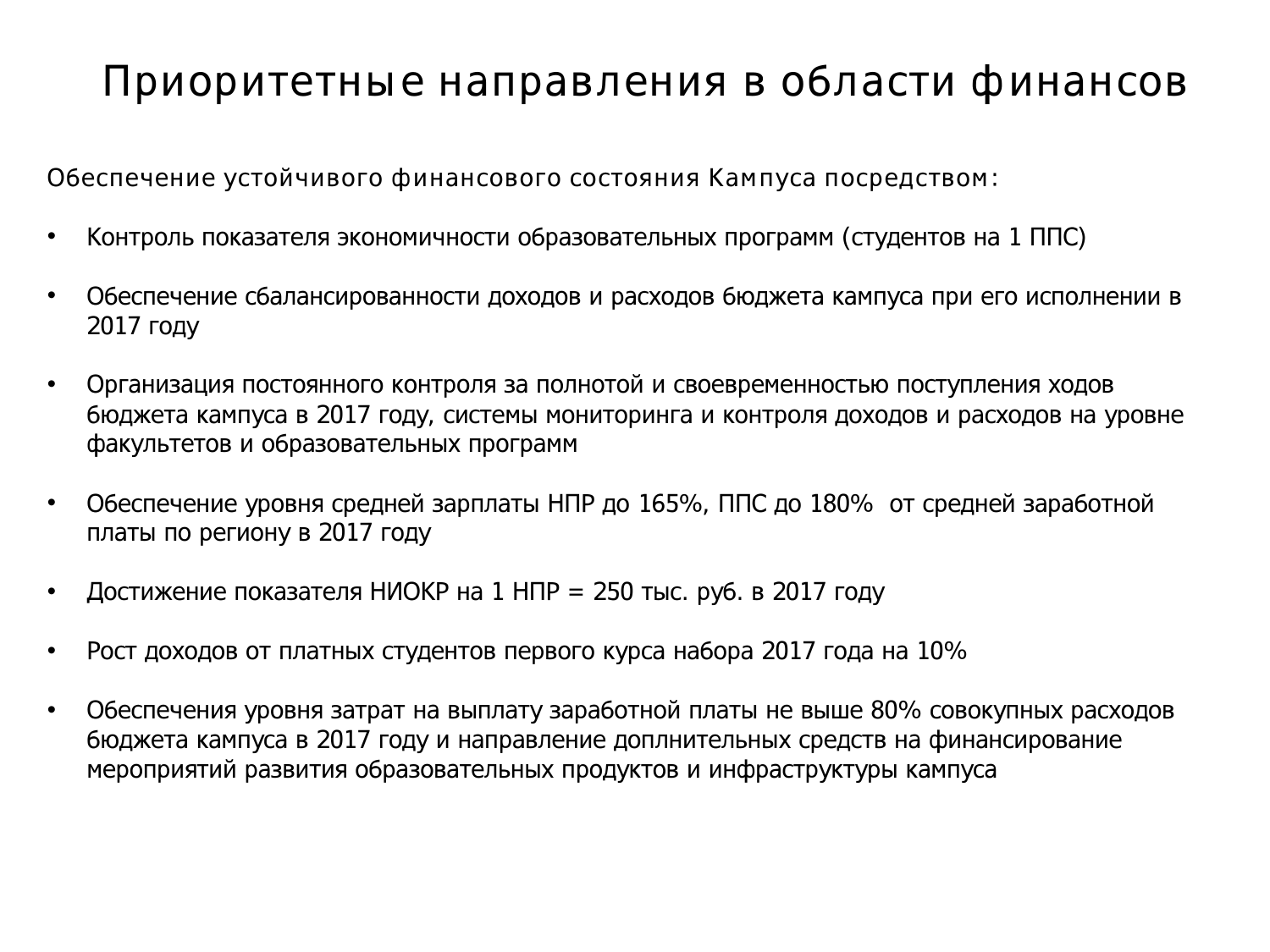

Приоритетные направления в области финансов
Обеспечение устойчивого финансового состояния Кампуса посредством:

Контроль показателя экономичности образовательных программ (студентов на 1 ППС)

Обеспечение сбалансированности доходов и расходов бюджета кампуса при его исполнении в 2017 году

Организация постоянного контроля за полнотой и своевременностью поступления ходов бюджета кампуса в 2017 году, системы мониторинга и контроля доходов и расходов на уровне факультетов и образовательных программ

Обеспечение уровня средней зарплаты НПР до 165%, ППС до 180%  от средней заработной платы по региону в 2017 году

Достижение показателя НИОКР на 1 НПР = 250 тыс. руб. в 2017 году

Рост доходов от платных студентов первого курса набора 2017 года на 10%

Обеспечения уровня затрат на выплату заработной платы не выше 80% совокупных расходов бюджета кампуса в 2017 году и направление доплнительных средств на финансирование мероприятий развития образовательных продуктов и инфраструктуры кампуса